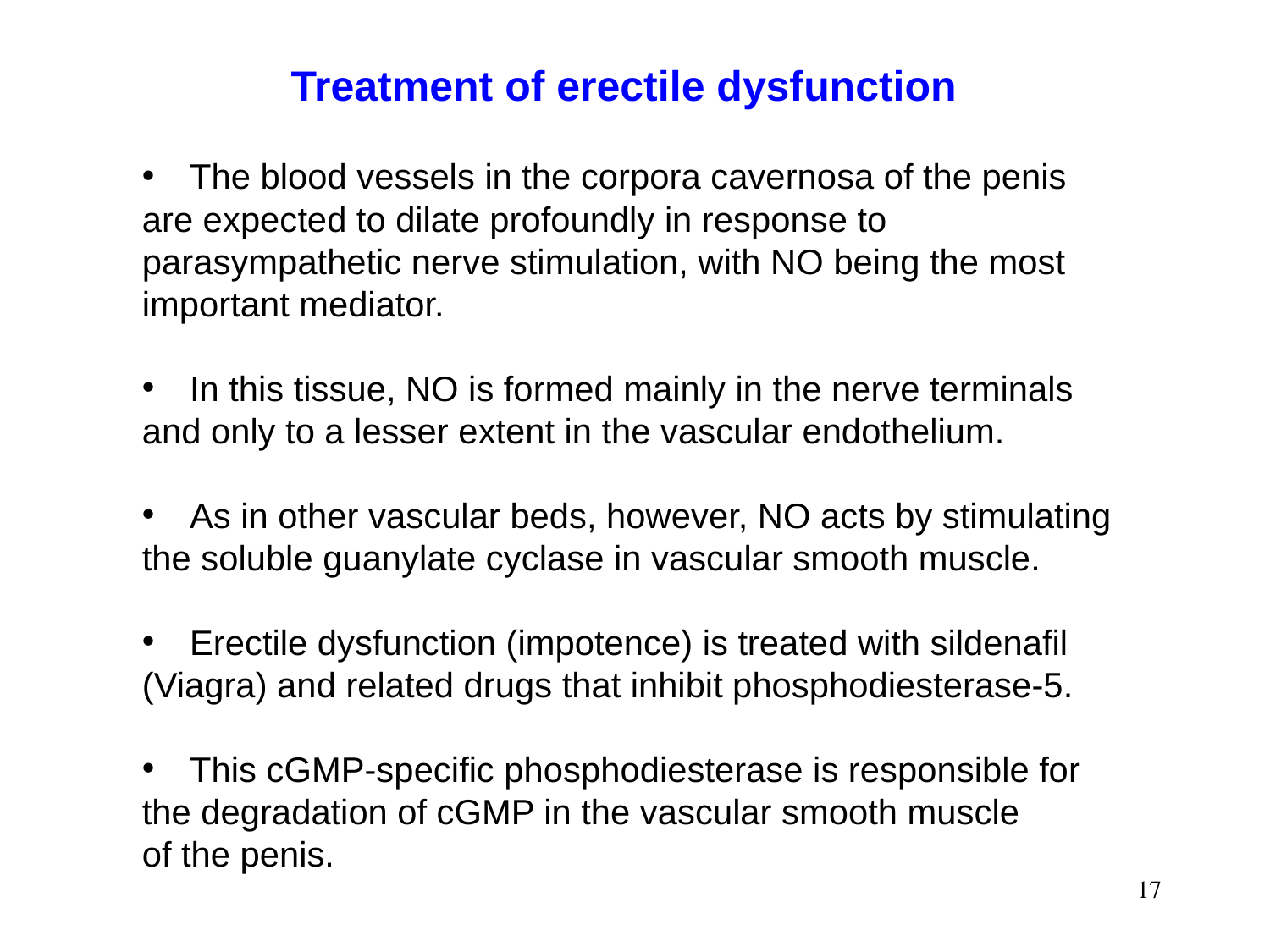

Treatment of erectile dysfunction
The blood vessels in the corpora cavernosa of the penis
are expected to dilate profoundly in response to
parasympathetic nerve stimulation, with NO being the most
important mediator.

In this tissue, NO is formed mainly in the nerve terminals
and only to a lesser extent in the vascular endothelium.

As in other vascular beds, however, NO acts by stimulating
the soluble guanylate cyclase in vascular smooth muscle.

Erectile dysfunction (impotence) is treated with sildenafil
(Viagra) and related drugs that inhibit phosphodiesterase-5.

This cGMP-specific phosphodiesterase is responsible for
the degradation of cGMP in the vascular smooth muscle
of the penis.
17